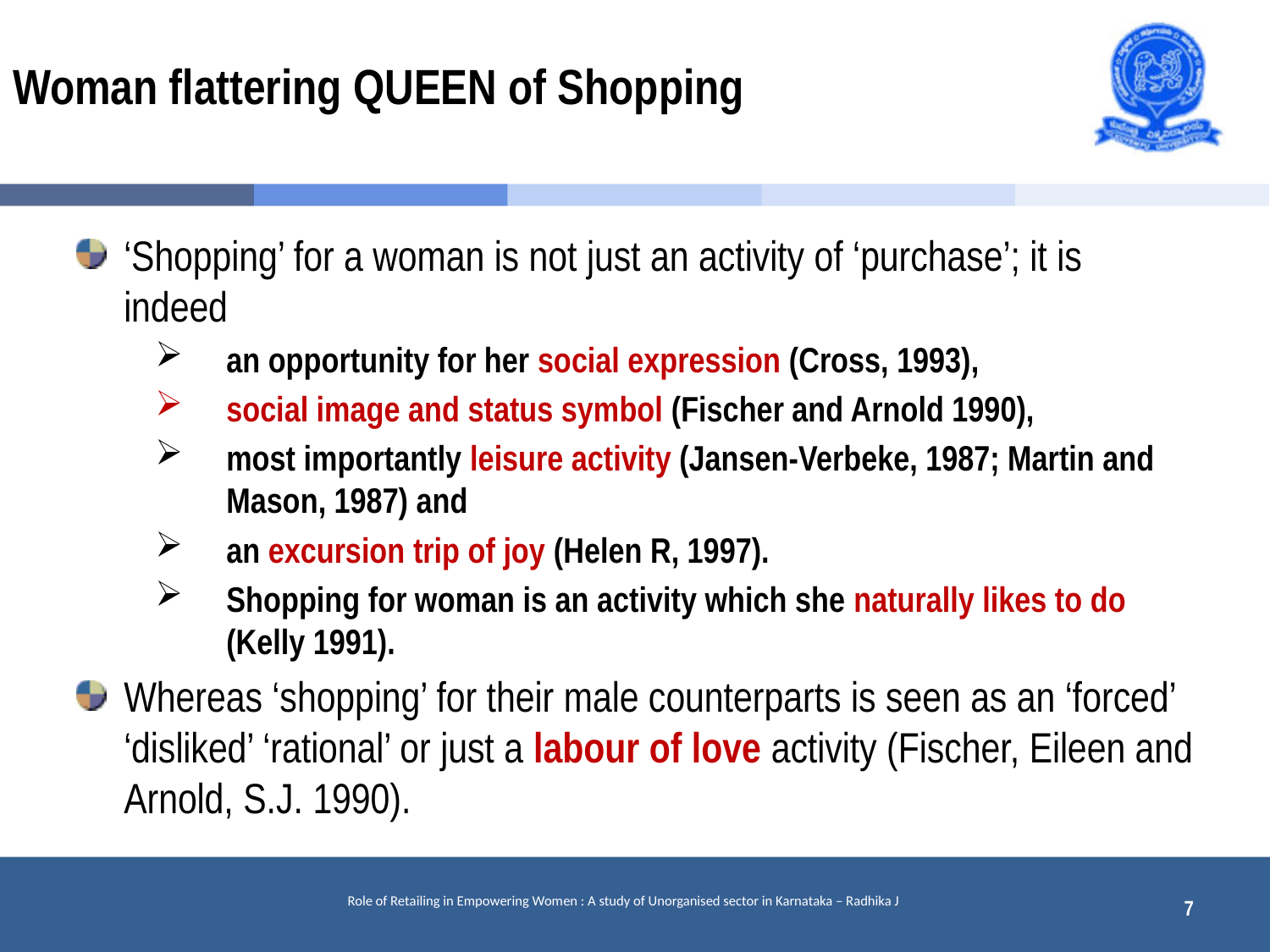

# Woman flattering QUEEN of Shopping
‘Shopping’ for a woman is not just an activity of ‘purchase’; it is indeed
an opportunity for her social expression (Cross, 1993),
social image and status symbol (Fischer and Arnold 1990),
most importantly leisure activity (Jansen-Verbeke, 1987; Martin and Mason, 1987) and
an excursion trip of joy (Helen R, 1997).
Shopping for woman is an activity which she naturally likes to do (Kelly 1991).
Whereas ‘shopping’ for their male counterparts is seen as an ‘forced’ ‘disliked’ ‘rational’ or just a labour of love activity (Fischer, Eileen and Arnold, S.J. 1990).
7